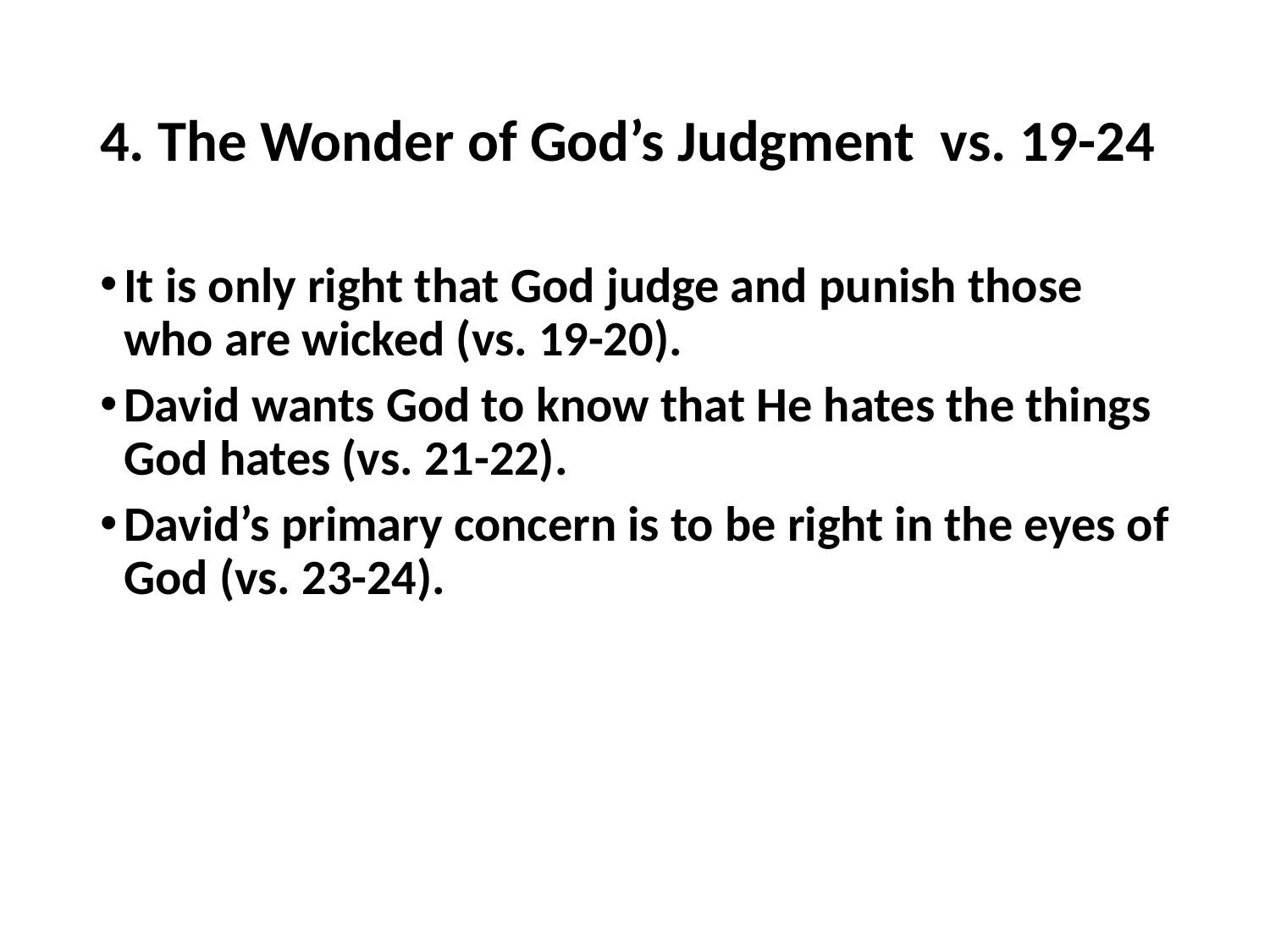

# 4. The Wonder of God’s Judgment  vs. 19-24
It is only right that God judge and punish those who are wicked (vs. 19-20).
David wants God to know that He hates the things God hates (vs. 21-22).
David’s primary concern is to be right in the eyes of God (vs. 23-24).